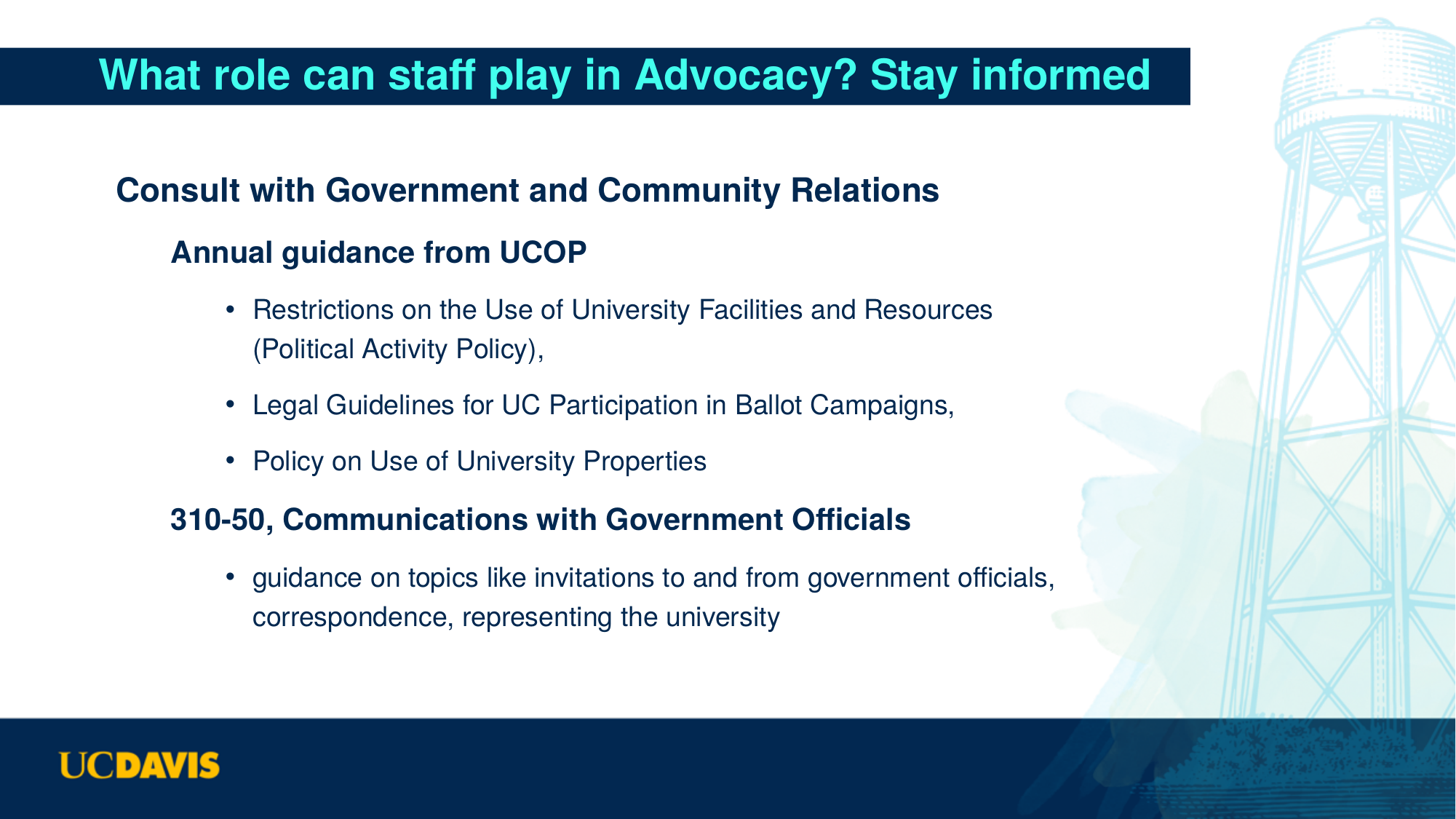

# What role can staff play in Advocacy? Stay informed
Consult with Government and Community Relations
Annual guidance from UCOP
Restrictions on the Use of University Facilities and Resources (Political Activity Policy),
Legal Guidelines for UC Participation in Ballot Campaigns,
Policy on Use of University Properties
310-50, Communications with Government Officials
guidance on topics like invitations to and from government officials, correspondence, representing the university